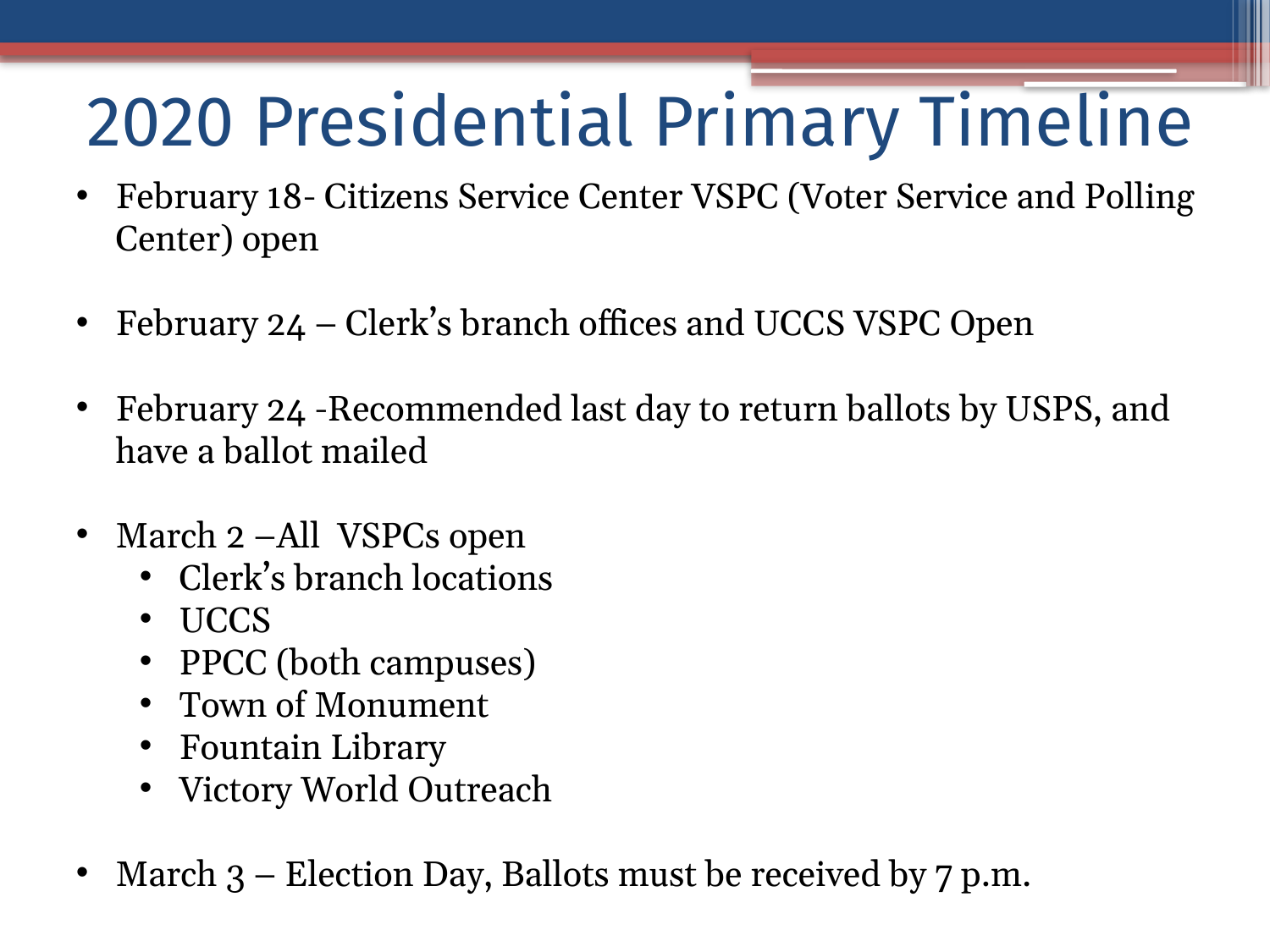

# 2020 Presidential Primary Timeline
February 18- Citizens Service Center VSPC (Voter Service and Polling Center) open

February 24 – Clerk’s branch offices and UCCS VSPC Open

February 24 -Recommended last day to return ballots by USPS, and have a ballot mailed

March 2 –All  VSPCs open
Clerk’s branch locations
UCCS
PPCC (both campuses)
Town of Monument
Fountain Library
Victory World Outreach

March 3 – Election Day, Ballots must be received by 7 p.m.